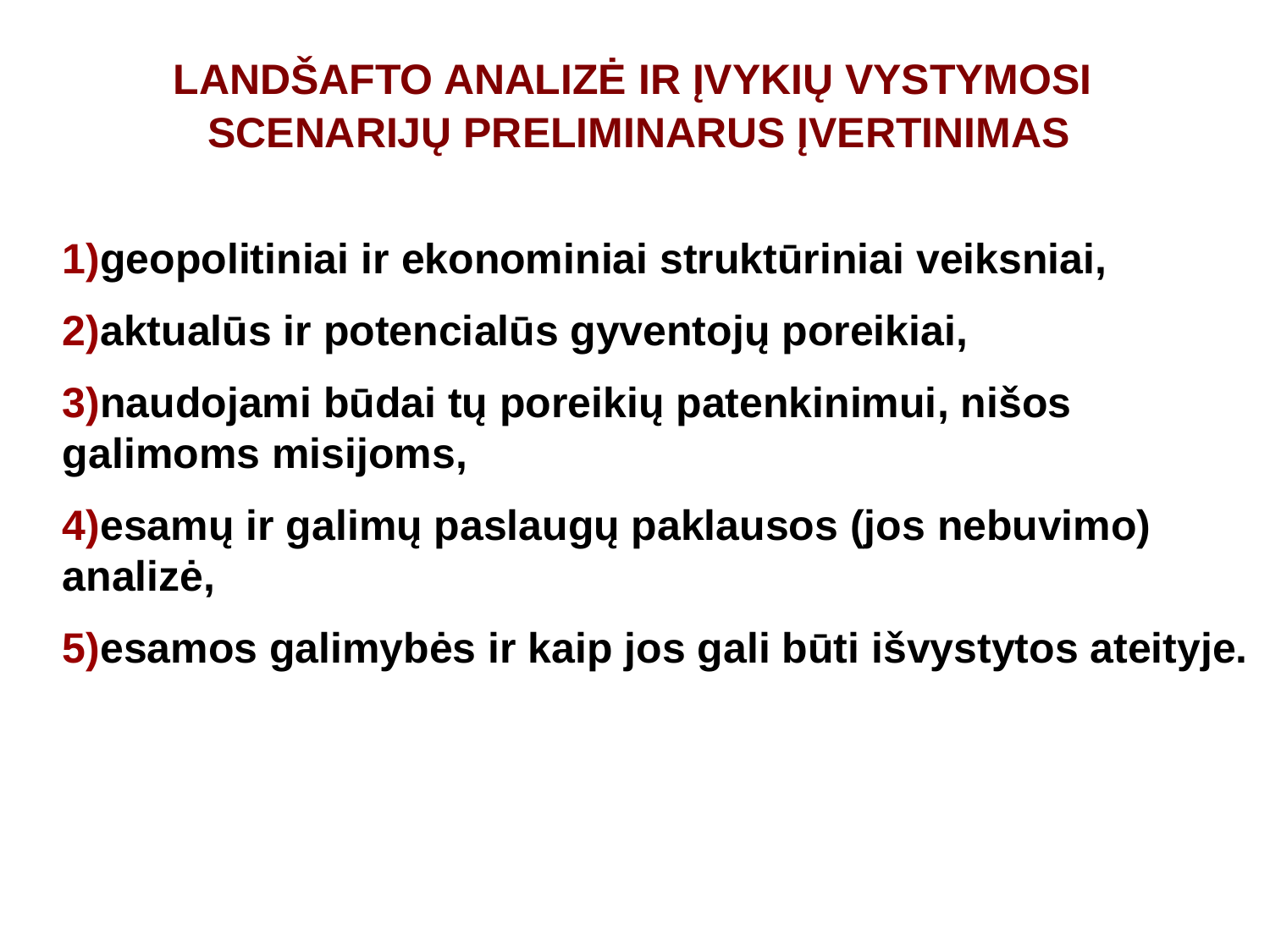

LANDŠAFTO ANALIZĖ IR ĮVYKIŲ VYSTYMOSI
SCENARIJŲ PRELIMINARUS ĮVERTINIMAS
geopolitiniai ir ekonominiai struktūriniai veiksniai,
aktualūs ir potencialūs gyventojų poreikiai,
naudojami būdai tų poreikių patenkinimui, nišos galimoms misijoms,
esamų ir galimų paslaugų paklausos (jos nebuvimo) analizė,
esamos galimybės ir kaip jos gali būti išvystytos ateityje.